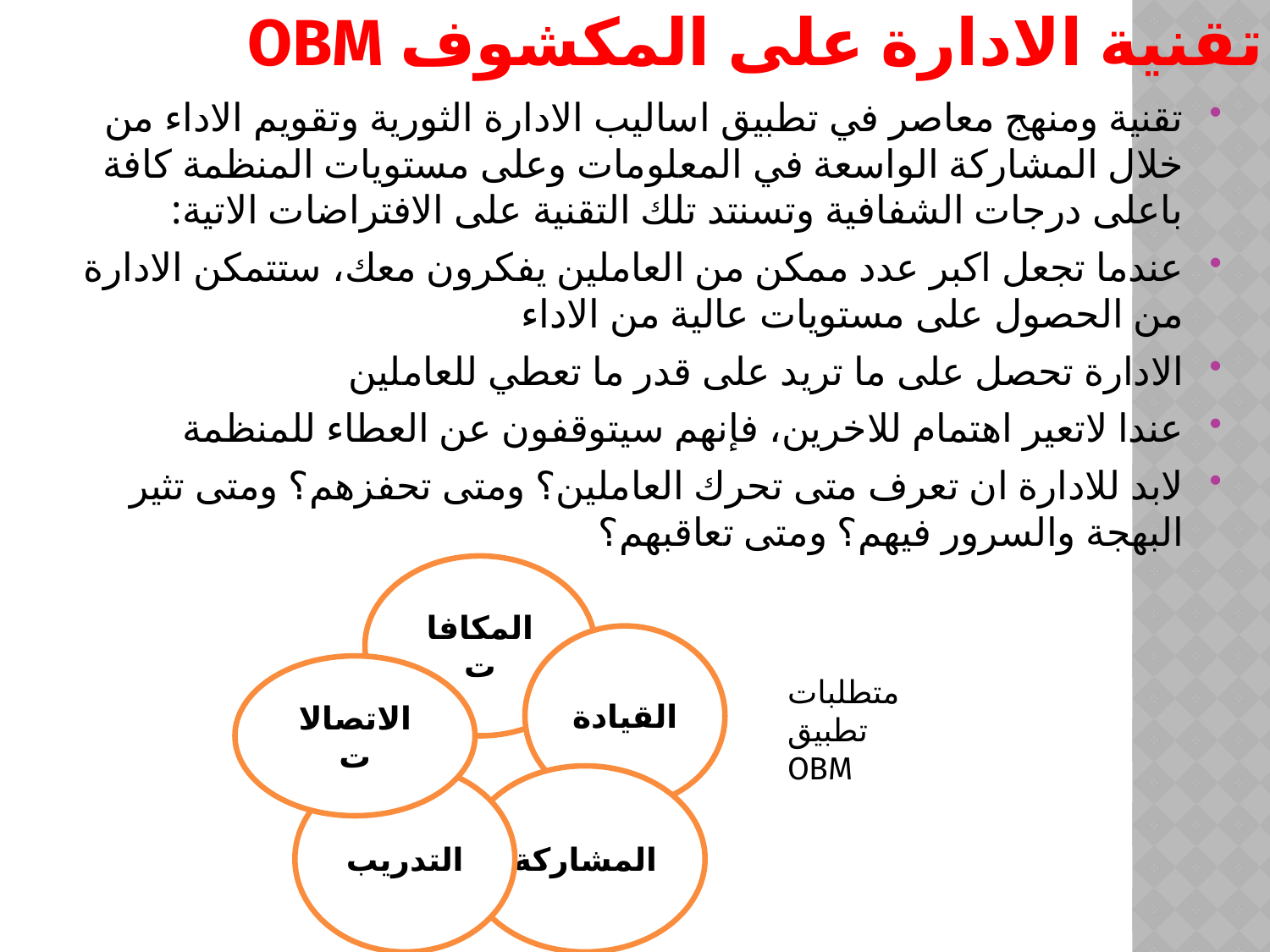

# تقنية الادارة على المكشوف OBM
تقنية ومنهج معاصر في تطبيق اساليب الادارة الثورية وتقويم الاداء من خلال المشاركة الواسعة في المعلومات وعلى مستويات المنظمة كافة باعلى درجات الشفافية وتسنتد تلك التقنية على الافتراضات الاتية:
عندما تجعل اكبر عدد ممكن من العاملين يفكرون معك، ستتمكن الادارة من الحصول على مستويات عالية من الاداء
الادارة تحصل على ما تريد على قدر ما تعطي للعاملين
عندا لاتعير اهتمام للاخرين، فإنهم سيتوقفون عن العطاء للمنظمة
لابد للادارة ان تعرف متى تحرك العاملين؟ ومتى تحفزهم؟ ومتى تثير البهجة والسرور فيهم؟ ومتى تعاقبهم؟
المكافات
القيادة
الاتصالات
متطلبات تطبيق
OBM

التدريب
المشاركة